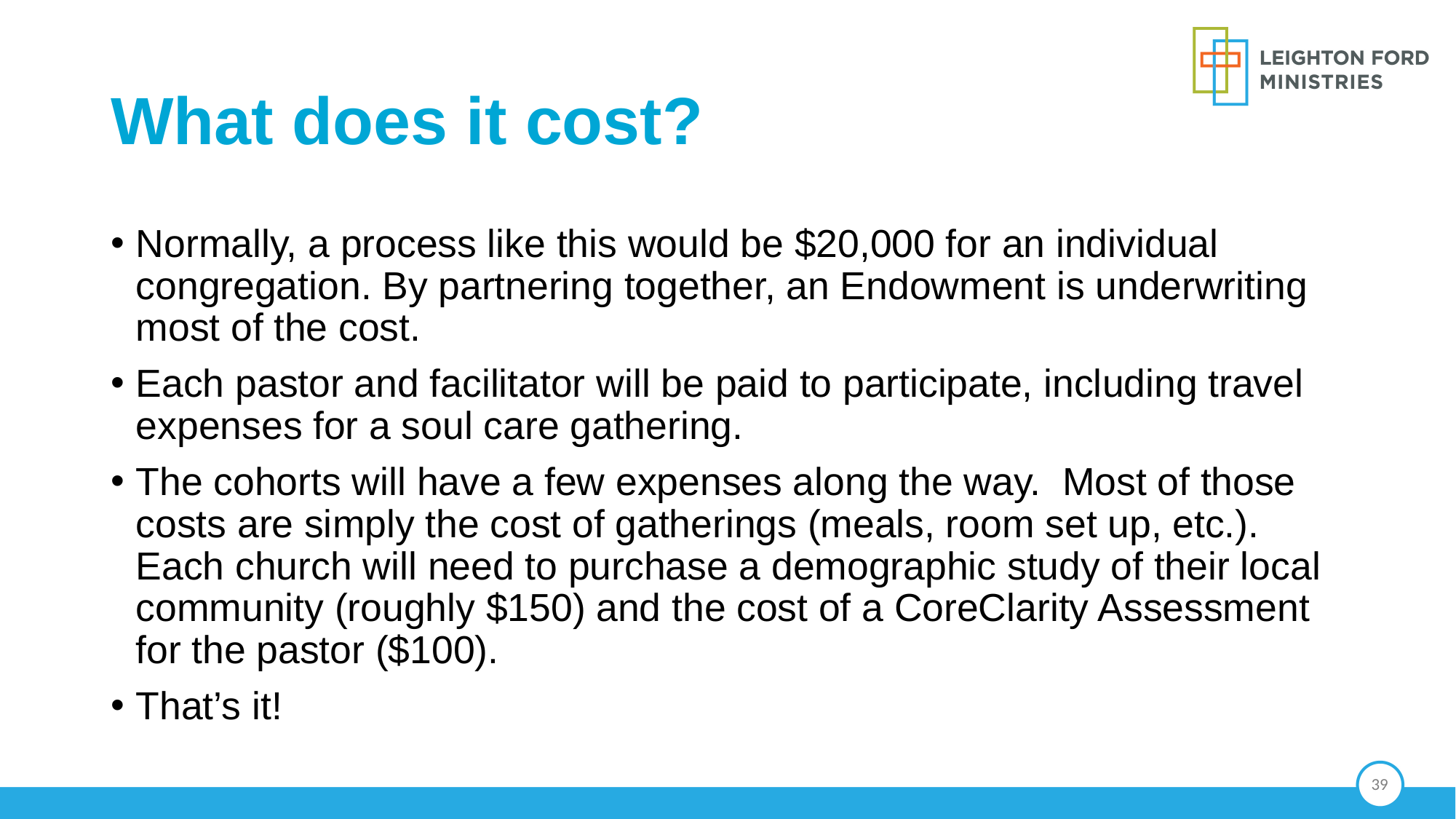

# What does it cost?
Normally, a process like this would be $20,000 for an individual congregation. By partnering together, an Endowment is underwriting most of the cost.
Each pastor and facilitator will be paid to participate, including travel expenses for a soul care gathering.
The cohorts will have a few expenses along the way.  Most of those costs are simply the cost of gatherings (meals, room set up, etc.).  Each church will need to purchase a demographic study of their local community (roughly $150) and the cost of a CoreClarity Assessment for the pastor ($100).
That’s it!